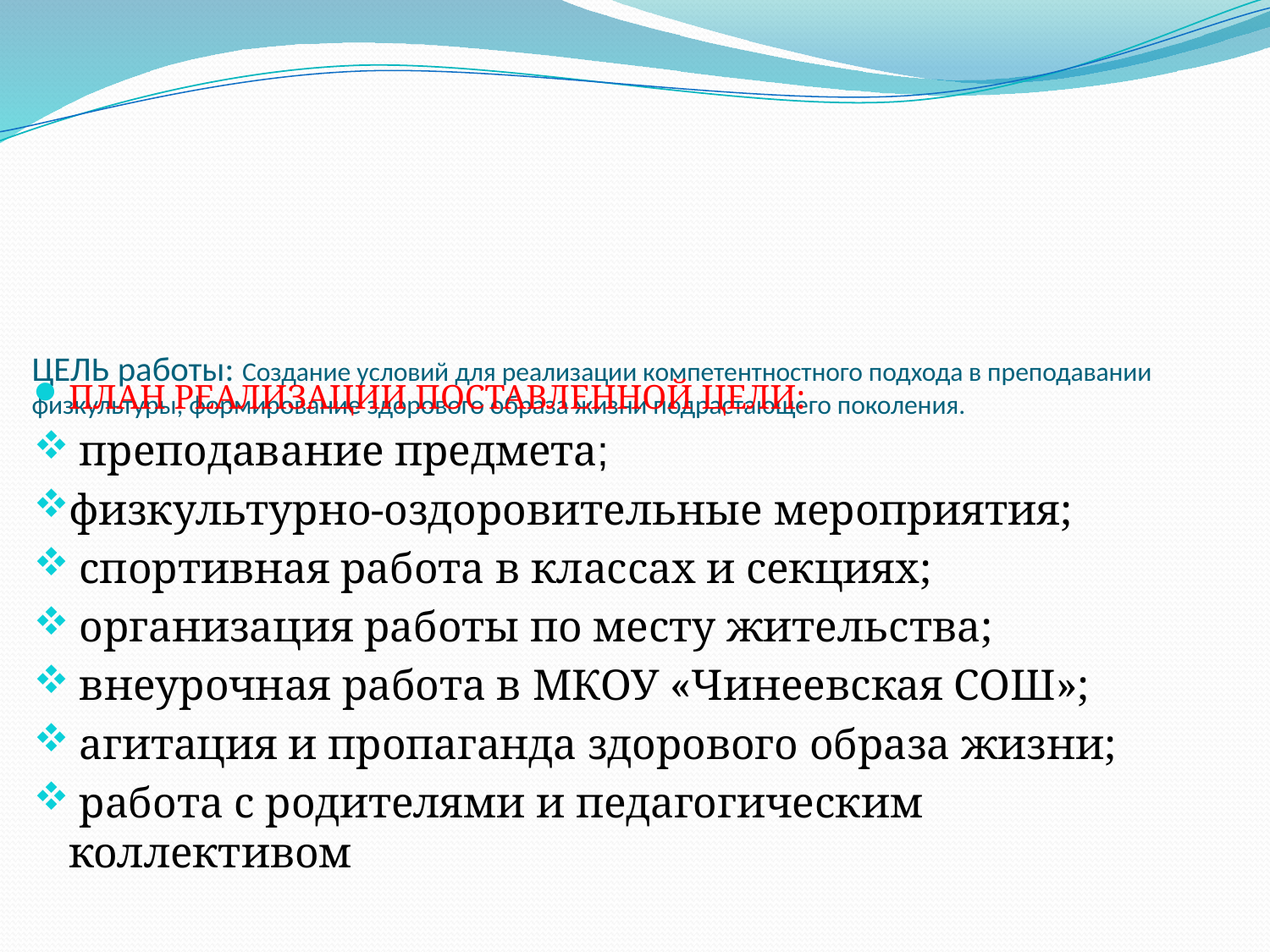

# ЦЕЛЬ работы: Создание условий для реализации компетентностного подхода в преподавании физкультуры, формирование здорового образа жизни подрастающего поколения.
ПЛАН РЕАЛИЗАЦИИ ПОСТАВЛЕННОЙ ЦЕЛИ:
 преподавание предмета;
физкультурно-оздоровительные мероприятия;
 спортивная работа в классах и секциях;
 организация работы по месту жительства;
 внеурочная работа в МКОУ «Чинеевская СОШ»;
 агитация и пропаганда здорового образа жизни;
 работа с родителями и педагогическим коллективом